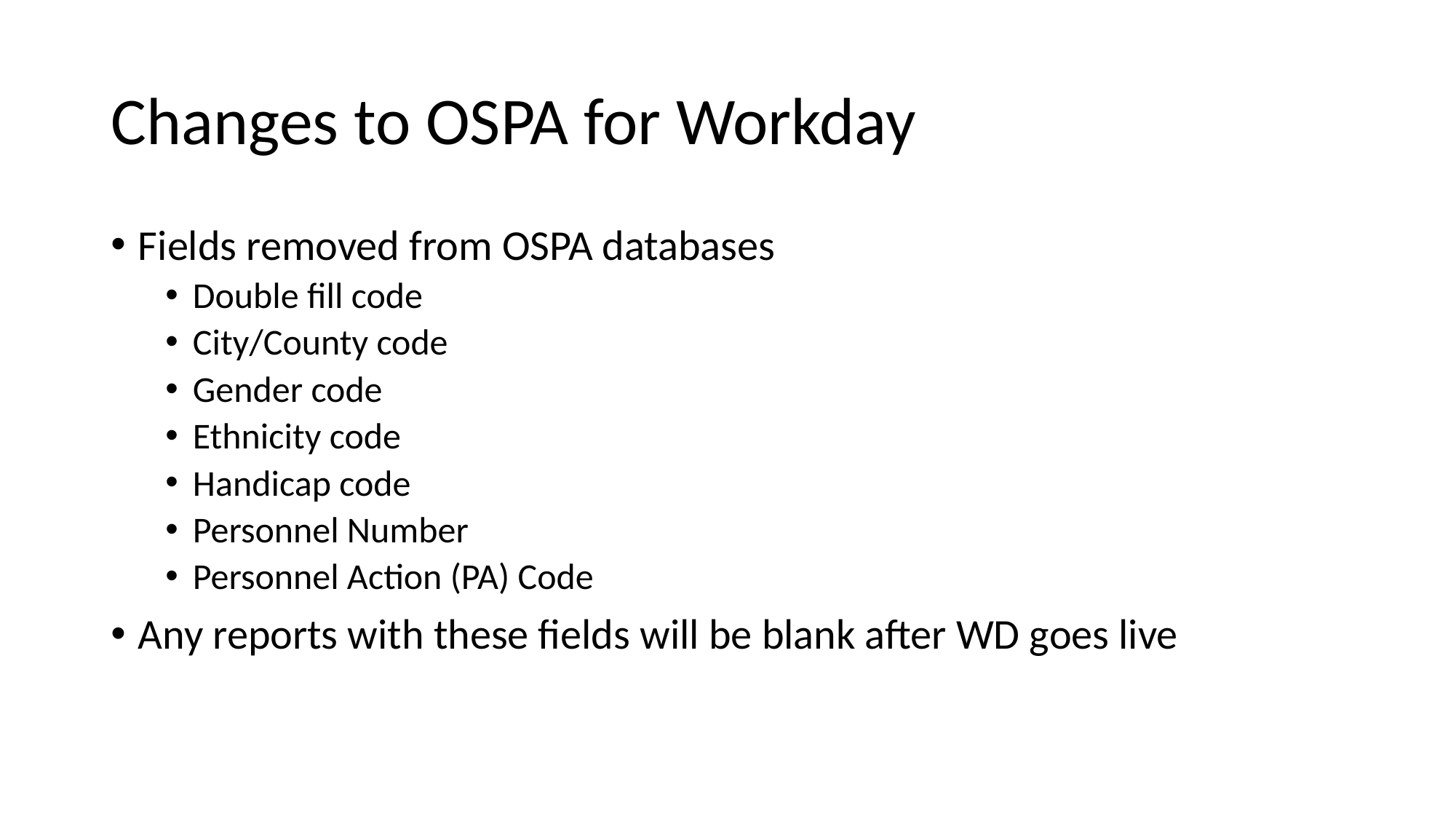

# Changes to OSPA for Workday
Fields removed from OSPA databases
Double fill code
City/County code
Gender code
Ethnicity code
Handicap code
Personnel Number
Personnel Action (PA) Code
Any reports with these fields will be blank after WD goes live